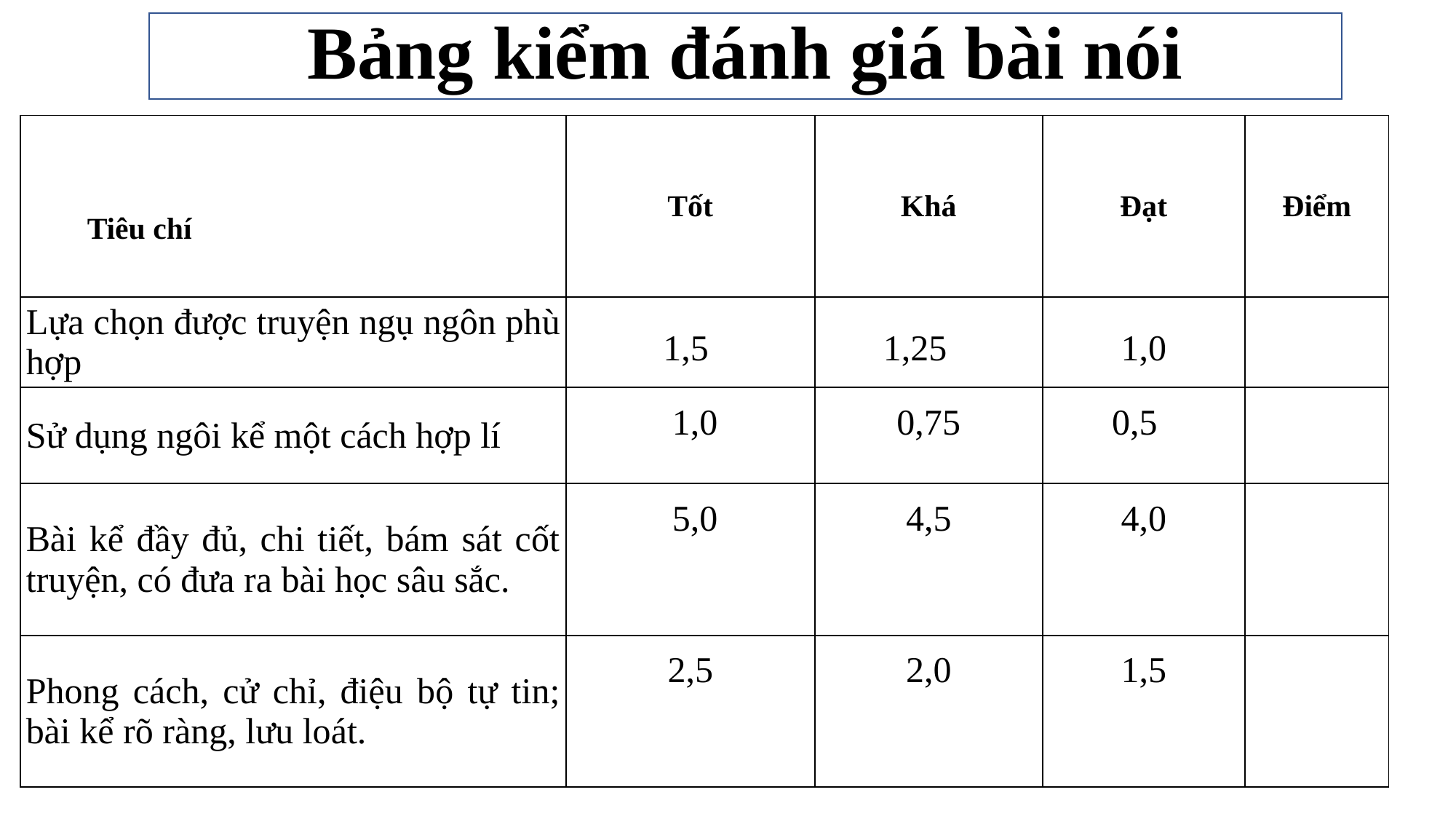

Bảng kiểm đánh giá bài nói
| Tiêu chí | Tốt | Khá | Đạt | Điểm |
| --- | --- | --- | --- | --- |
| Lựa chọn được truyện ngụ ngôn phù hợp | 1,5 | 1,25 | 1,0 |  |
| Sử dụng ngôi kể một cách hợp lí | 1,0 | 0,75 | 0,5 |  |
| Bài kể đầy đủ, chi tiết, bám sát cốt truyện, có đưa ra bài học sâu sắc. | 5,0 | 4,5 | 4,0 |  |
| Phong cách, cử chỉ, điệu bộ tự tin; bài kể rõ ràng, lưu loát. | 2,5 | 2,0 | 1,5 |  |